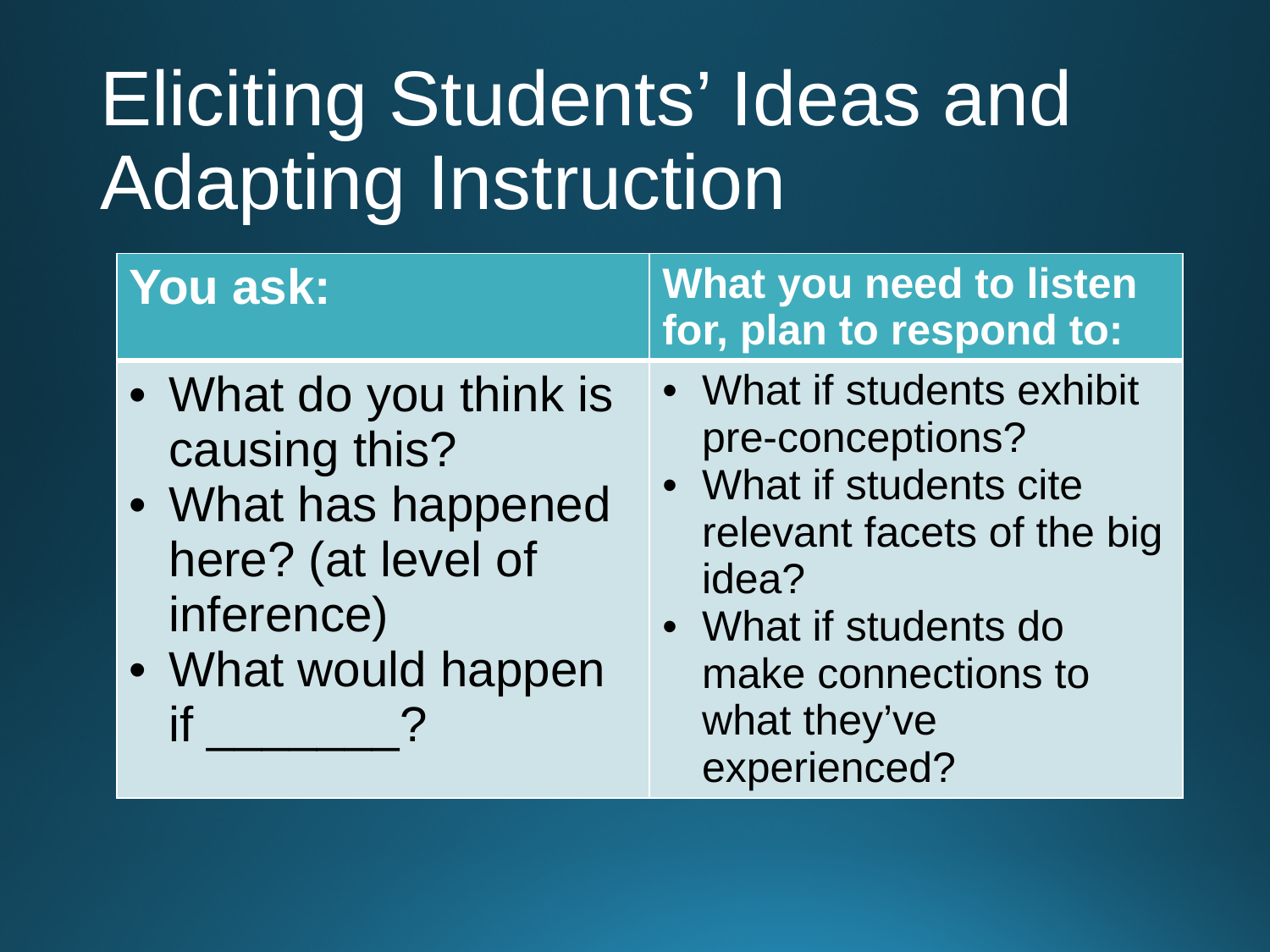

# Eliciting Students’ Ideas and Adapting Instruction
| You ask: | What you need to listen for, plan to respond to: |
| --- | --- |
| What do you think is causing this? What has happened here? (at level of inference) What would happen if \_\_\_\_\_\_\_? | What if students exhibit pre-conceptions? What if students cite relevant facets of the big idea? What if students do make connections to what they’ve experienced? |